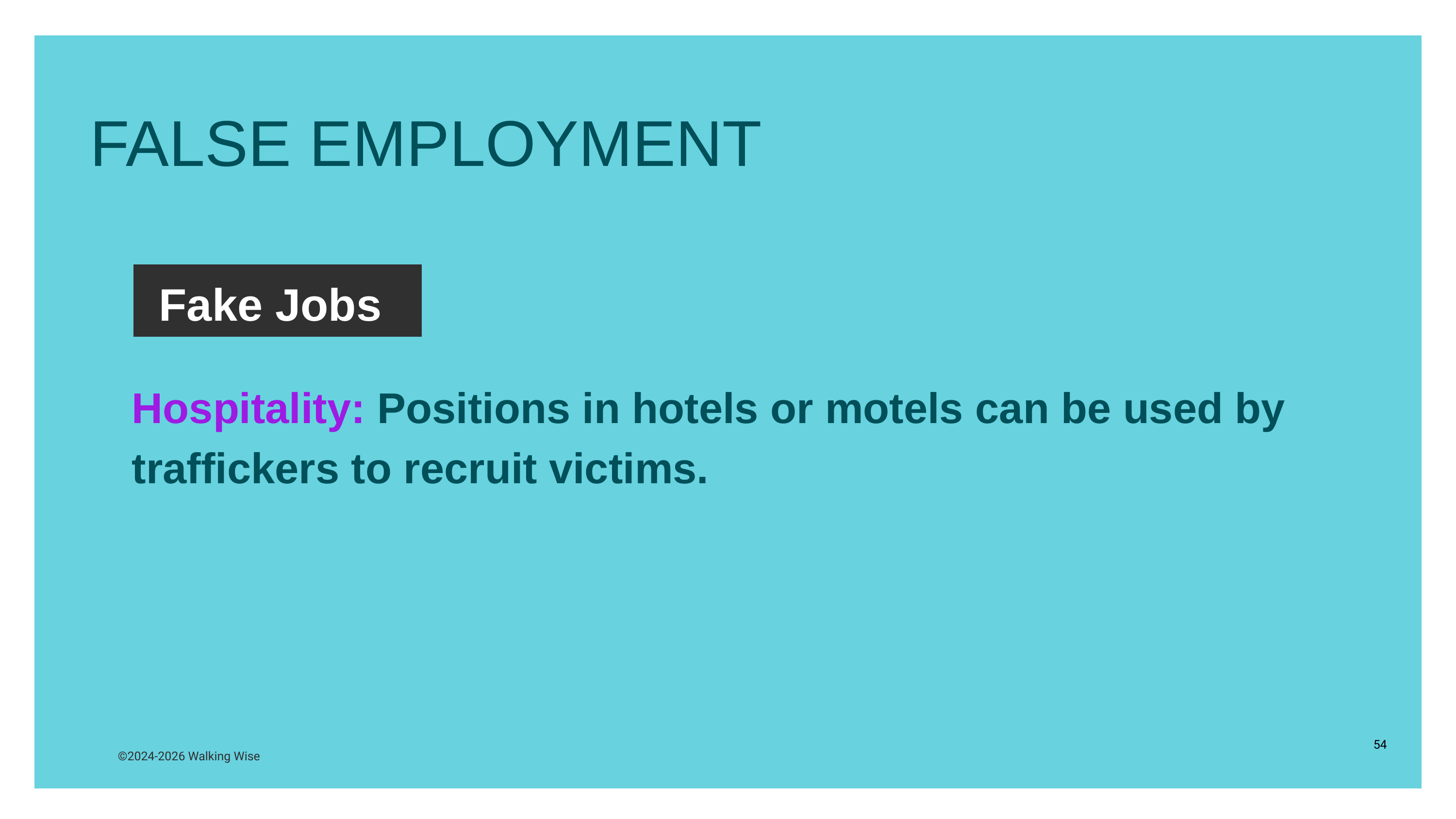

FALSE EMPLOYMENT

Fake Jobs
Hospitality: Positions in hotels or motels can be used by traffickers to recruit victims.
54
©2024-2026 Walking Wise